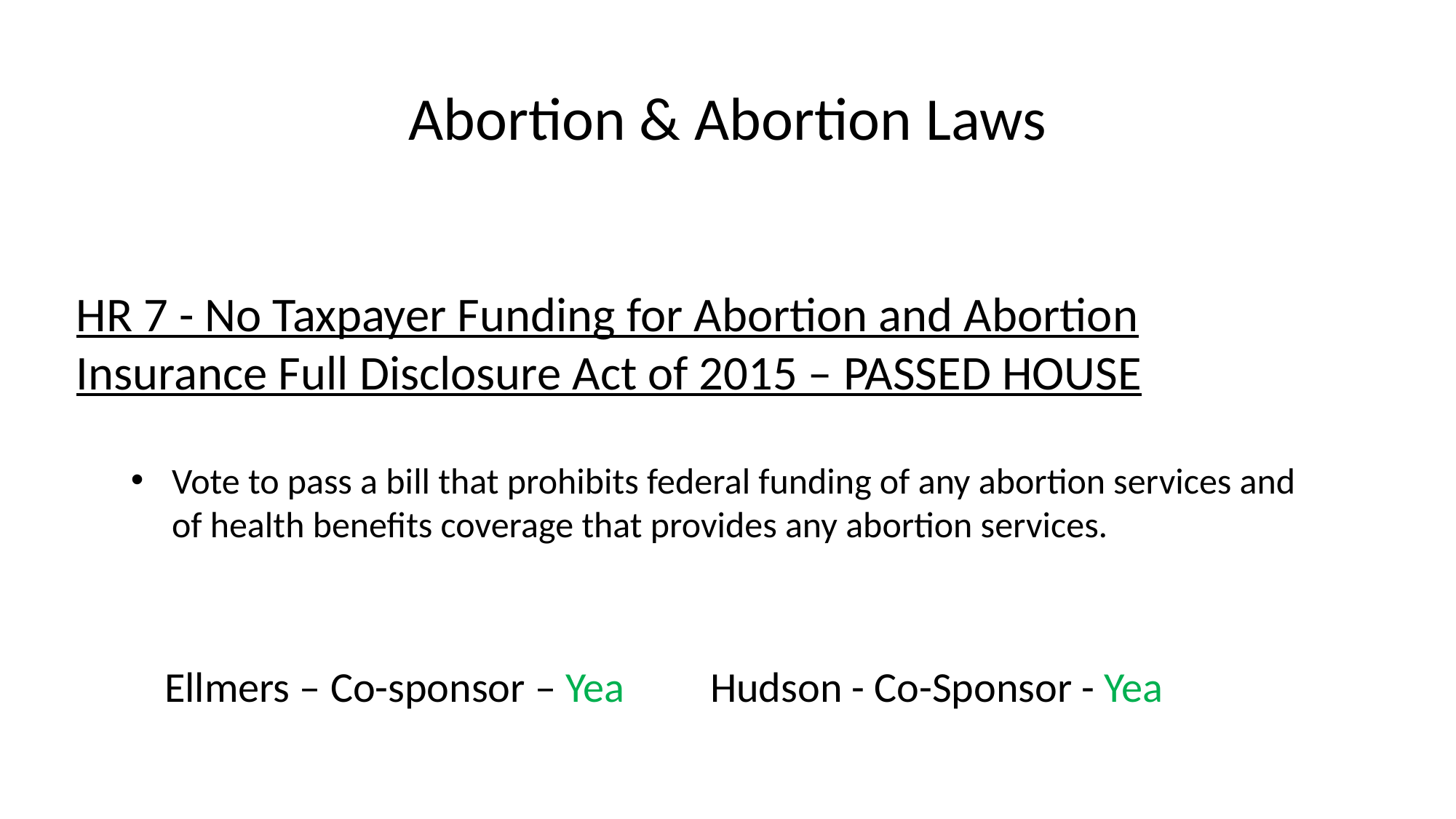

Abortion & Abortion Laws
HR 7 - No Taxpayer Funding for Abortion and Abortion Insurance Full Disclosure Act of 2015 – PASSED HOUSE

Vote to pass a bill that prohibits federal funding of any abortion services and of health benefits coverage that provides any abortion services.
Ellmers – Co-sponsor – Yea   	Hudson - Co-Sponsor - Yea